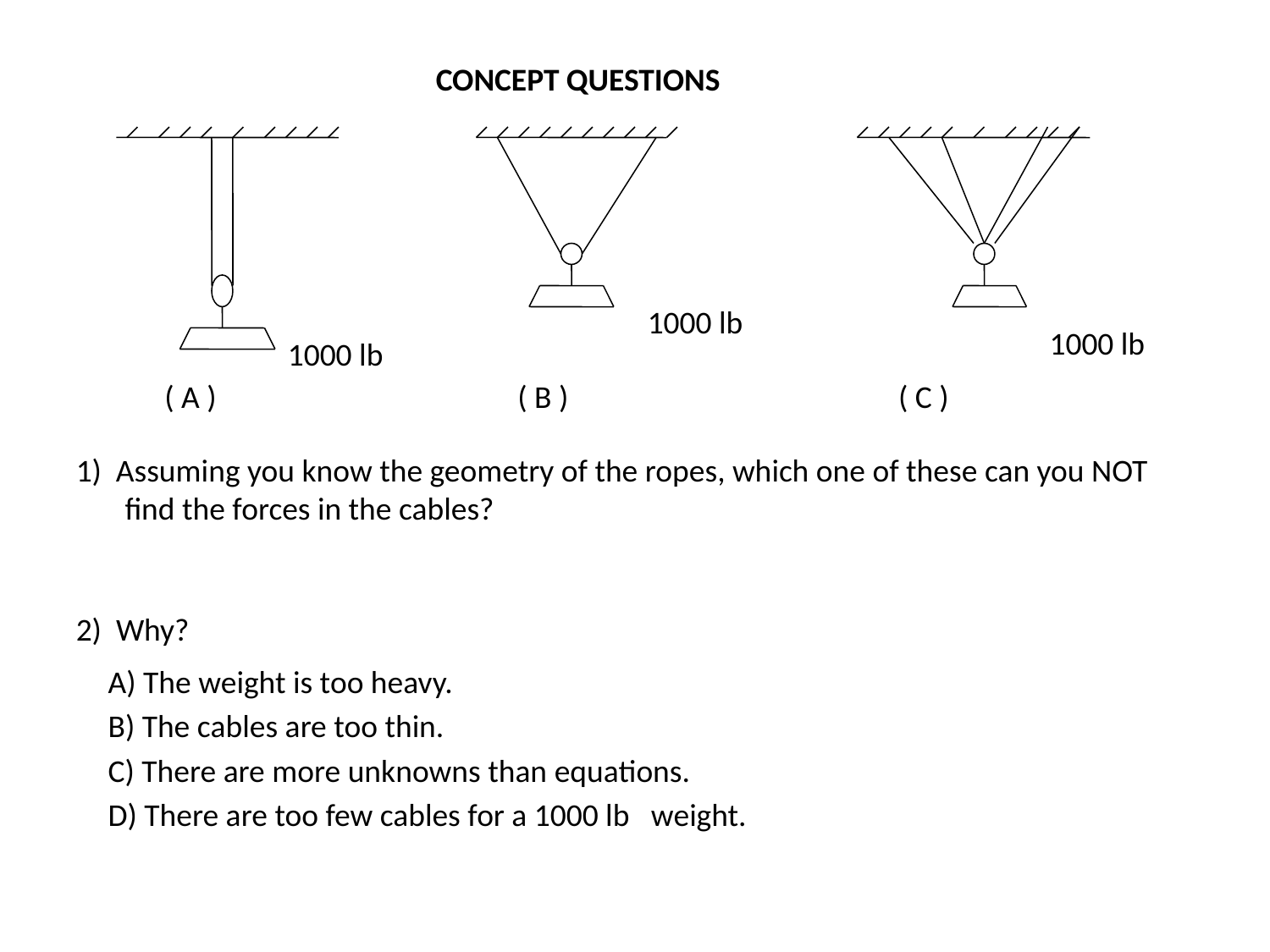

CONCEPT QUESTIONS

1000 lb

1000 lb

1000 lb

  ( A )                                          ( B )                                              ( C )
1)  Assuming you know the geometry of the ropes, which one of these can you NOT find the forces in the cables?

2)  Why?
   A) The weight is too heavy.
   B) The cables are too thin.
   C) There are more unknowns than equations.
   D) There are too few cables for a 1000 lb   weight.